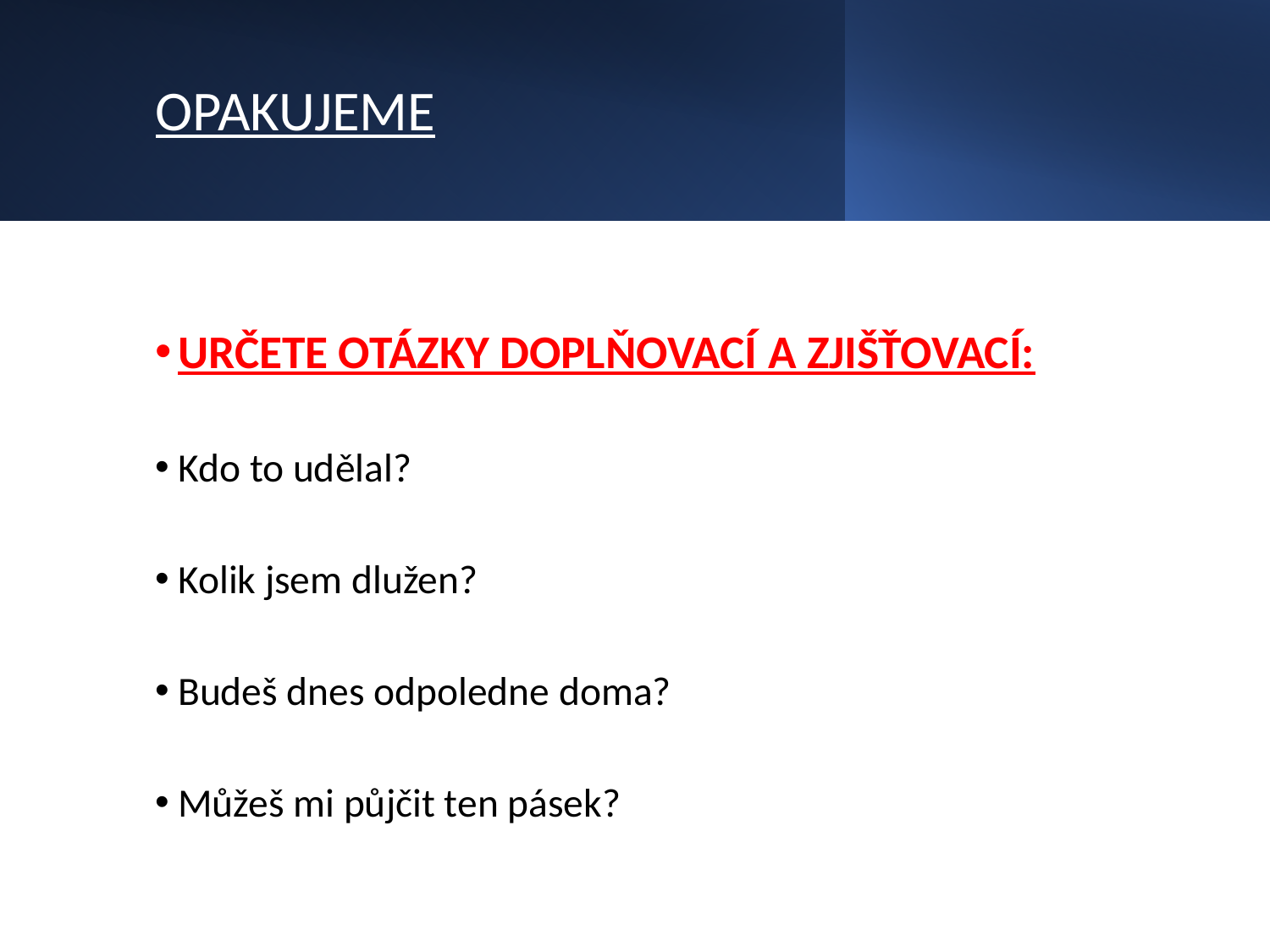

# OPAKUJEME
URČETE OTÁZKY DOPLŇOVACÍ A ZJIŠŤOVACÍ:

Kdo to udělal?

Kolik jsem dlužen?

Budeš dnes odpoledne doma?

Můžeš mi půjčit ten pásek?